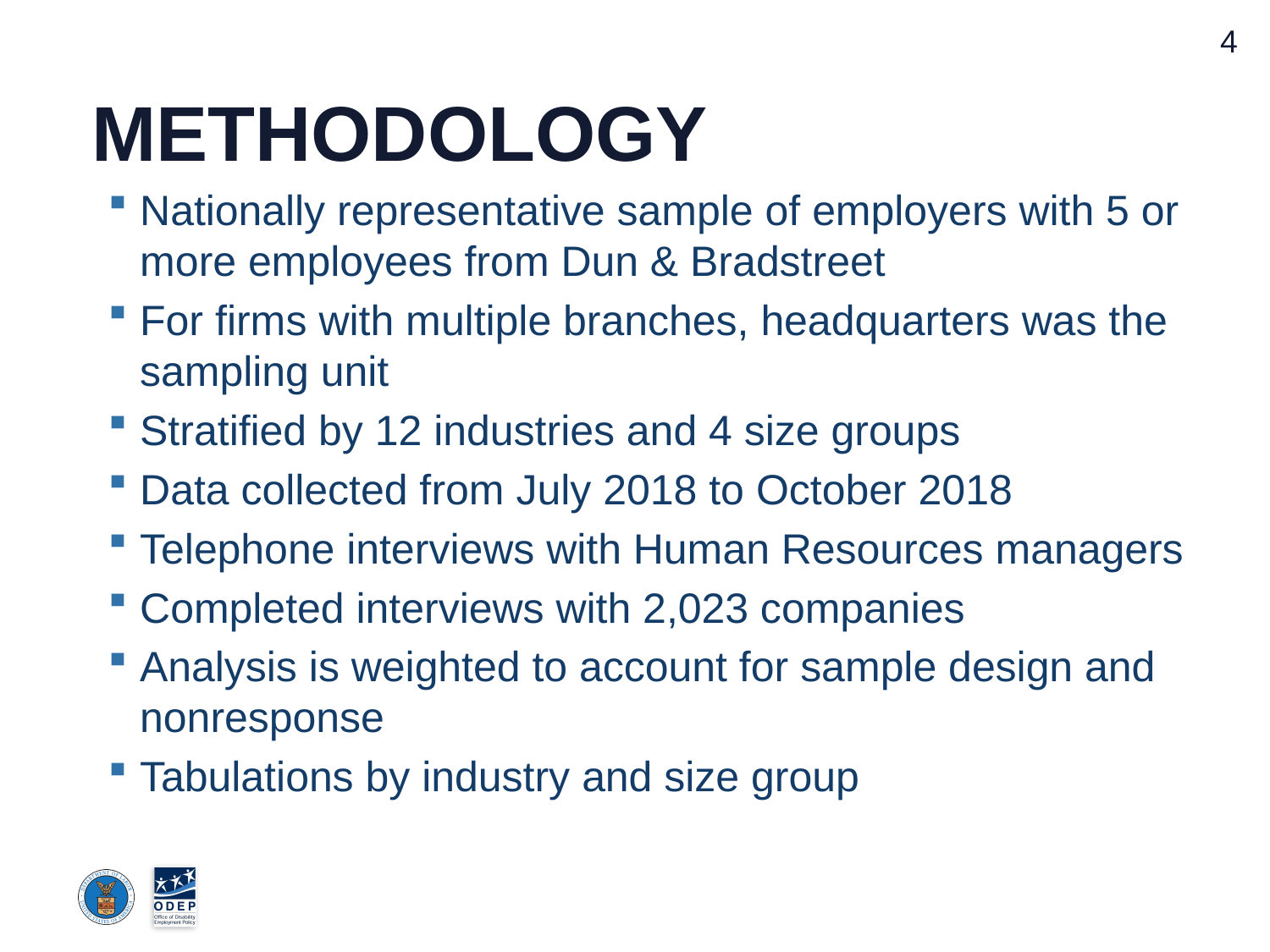

# Methodology
Nationally representative sample of employers with 5 or more employees from Dun & Bradstreet
For firms with multiple branches, headquarters was the sampling unit
Stratified by 12 industries and 4 size groups
Data collected from July 2018 to October 2018
Telephone interviews with Human Resources managers
Completed interviews with 2,023 companies
Analysis is weighted to account for sample design and nonresponse
Tabulations by industry and size group